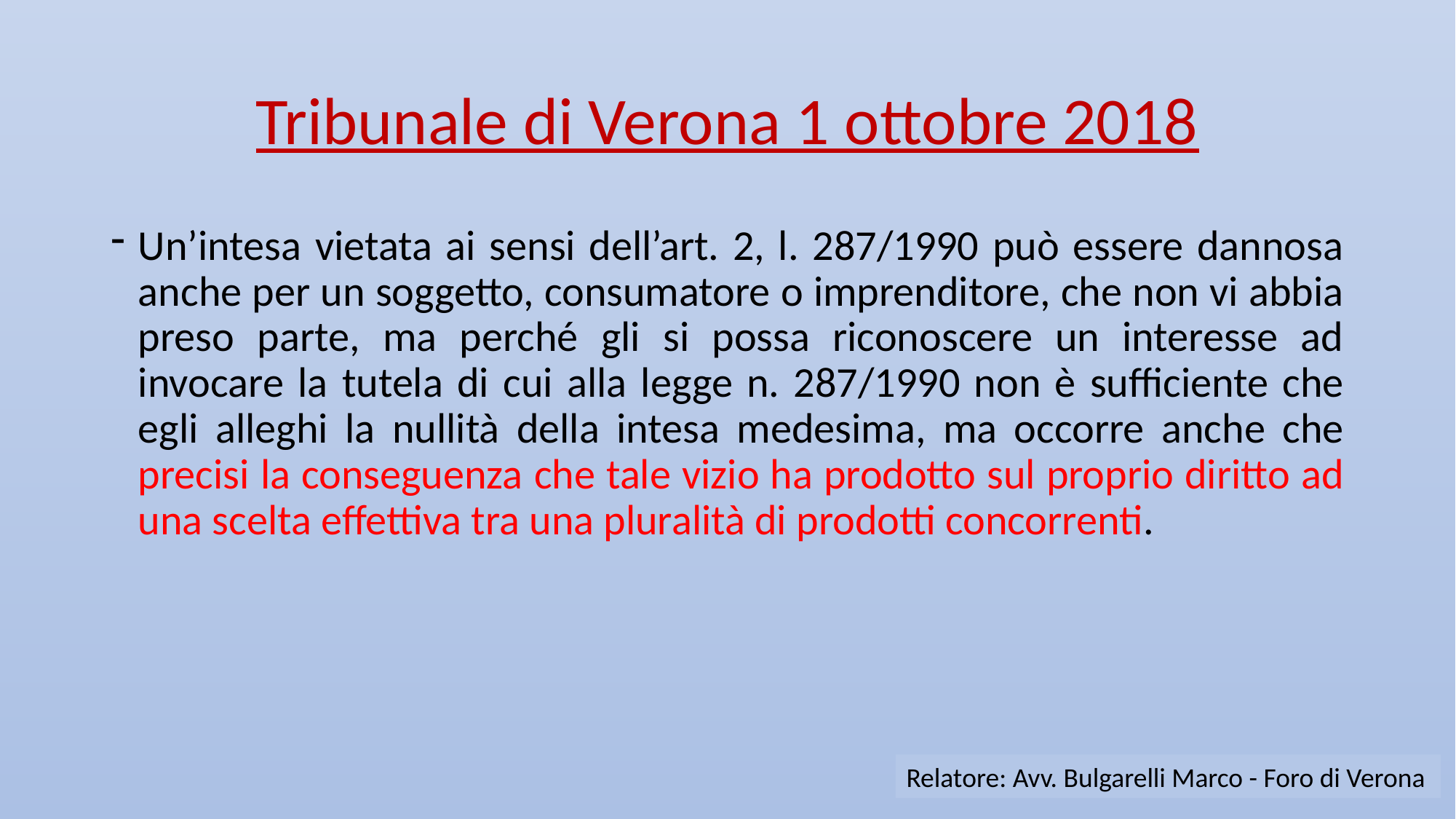

# Tribunale di Verona 1 ottobre 2018
Un’intesa vietata ai sensi dell’art. 2, l. 287/1990 può essere dannosa anche per un soggetto, consumatore o imprenditore, che non vi abbia preso parte, ma perché gli si possa riconoscere un interesse ad invocare la tutela di cui alla legge n. 287/1990 non è sufficiente che egli alleghi la nullità della intesa medesima, ma occorre anche che precisi la conseguenza che tale vizio ha prodotto sul proprio diritto ad una scelta effettiva tra una pluralità di prodotti concorrenti.
Relatore: Avv. Bulgarelli Marco - Foro di Verona